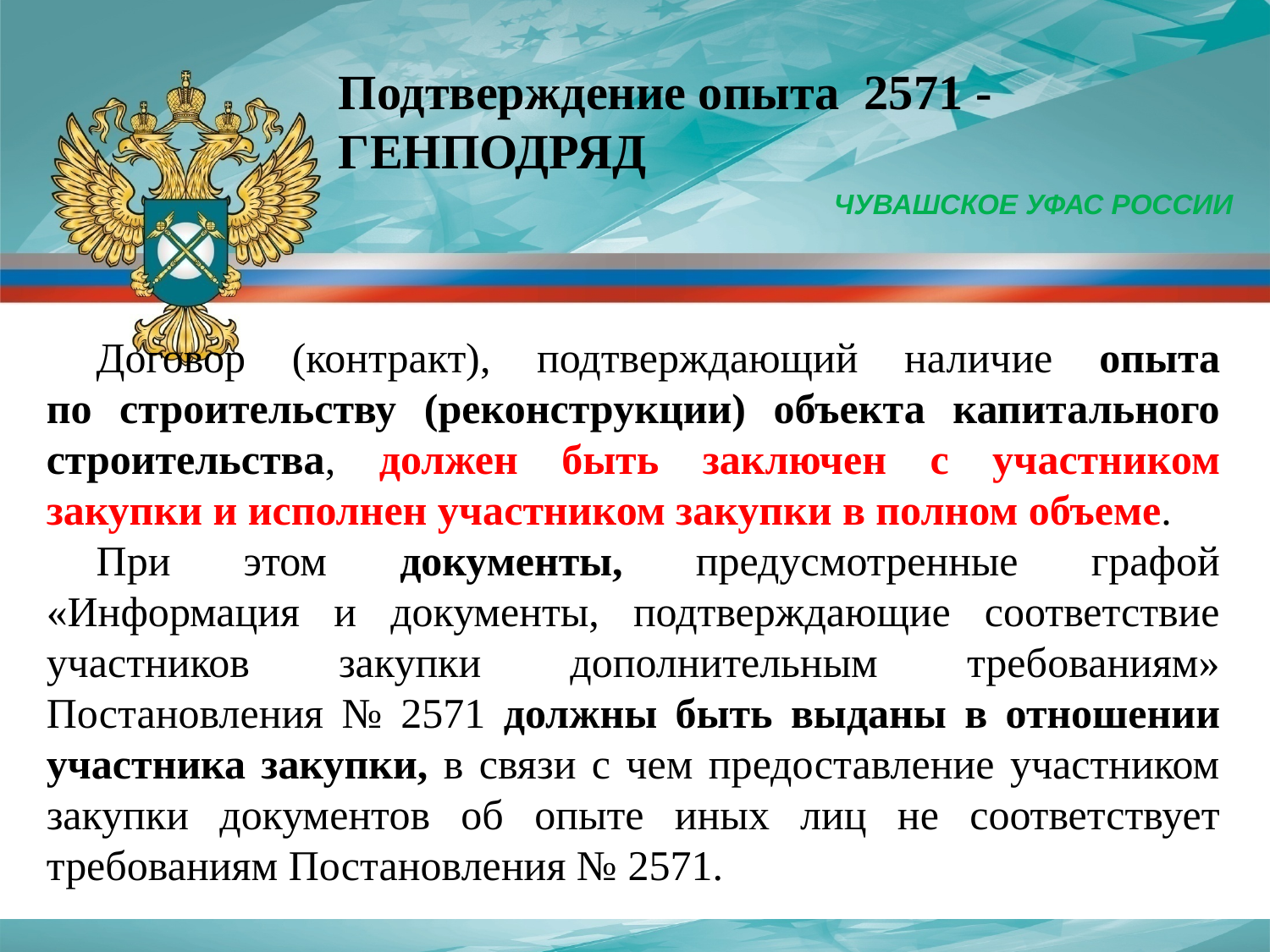

Подтверждение опыта  2571 - ГЕНПОДРЯД
ЧУВАШСКОЕ УФАС РОССИИ
Договор (контракт), подтверждающий наличие опыта
по строительству (реконструкции) объекта капитального строительства, должен быть заключен с участником закупки и исполнен участником закупки в полном объеме.
При этом документы, предусмотренные графой «Информация и документы, подтверждающие соответствие участников закупки дополнительным требованиям» Постановления № 2571 должны быть выданы в отношении участника закупки, в связи с чем предоставление участником закупки документов об опыте иных лиц не соответствует требованиям Постановления № 2571.